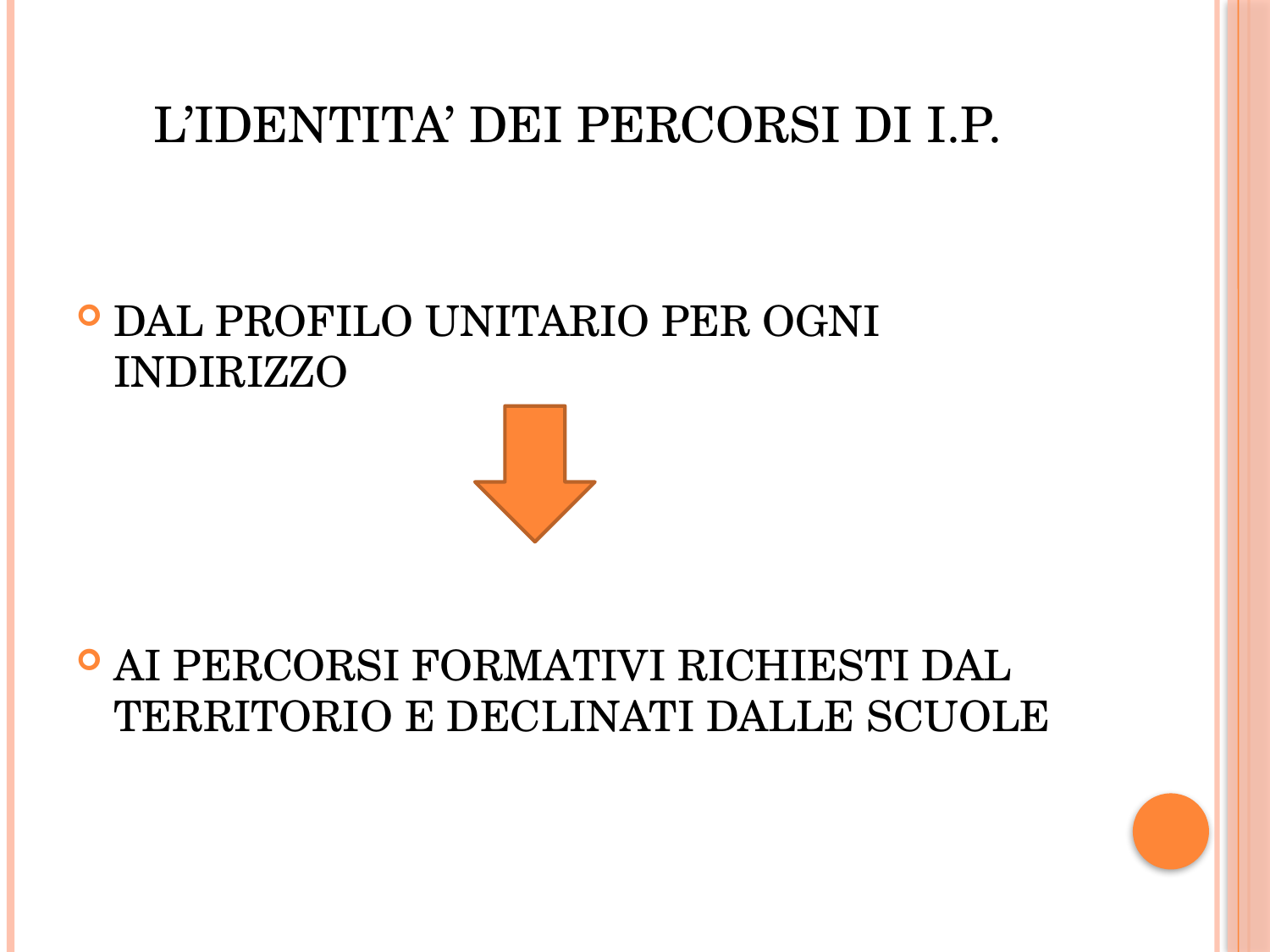

# L’IDENTITA’ DEI PERCORSI DI I.P.

DAL PROFILO UNITARIO PER OGNI INDIRIZZO

AI PERCORSI FORMATIVI RICHIESTI DAL TERRITORIO E DECLINATI DALLE SCUOLE